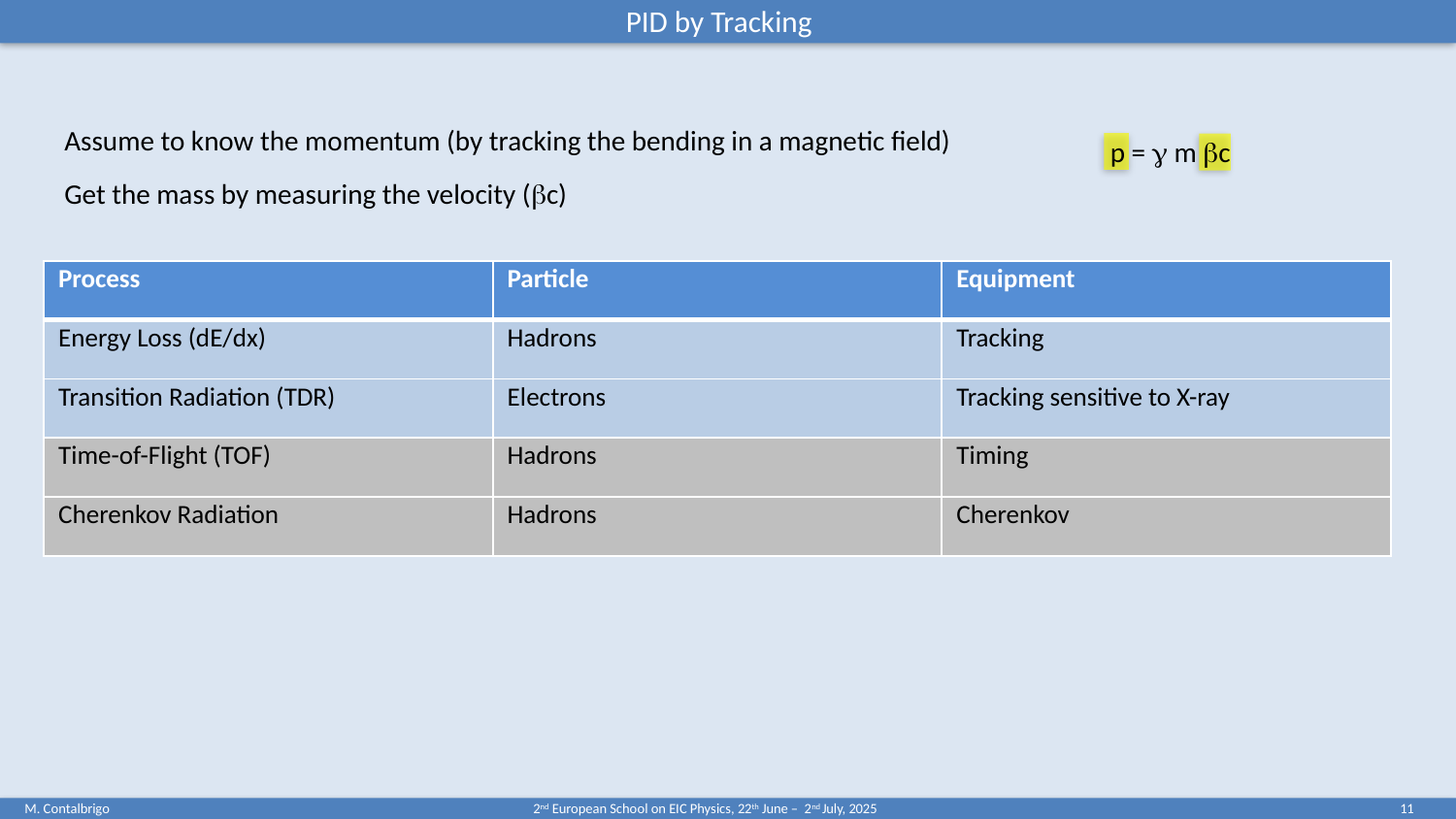

PID by Tracking
Assume to know the momentum (by tracking the bending in a magnetic field)

Get the mass by measuring the velocity (βc)
p = γ m βc

| Process | Particle | Equipment |
| --- | --- | --- |
| Energy Loss (dE/dx) | Hadrons | Tracking |
| Transition Radiation (TDR) | Electrons | Tracking sensitive to X-ray |
| Time-of-Flight (TOF) | Hadrons | Timing |
| Cherenkov Radiation | Hadrons | Cherenkov |
M. Contalbrigo
2nd European School on EIC Physics, 22th June –  2nd July, 2025
11